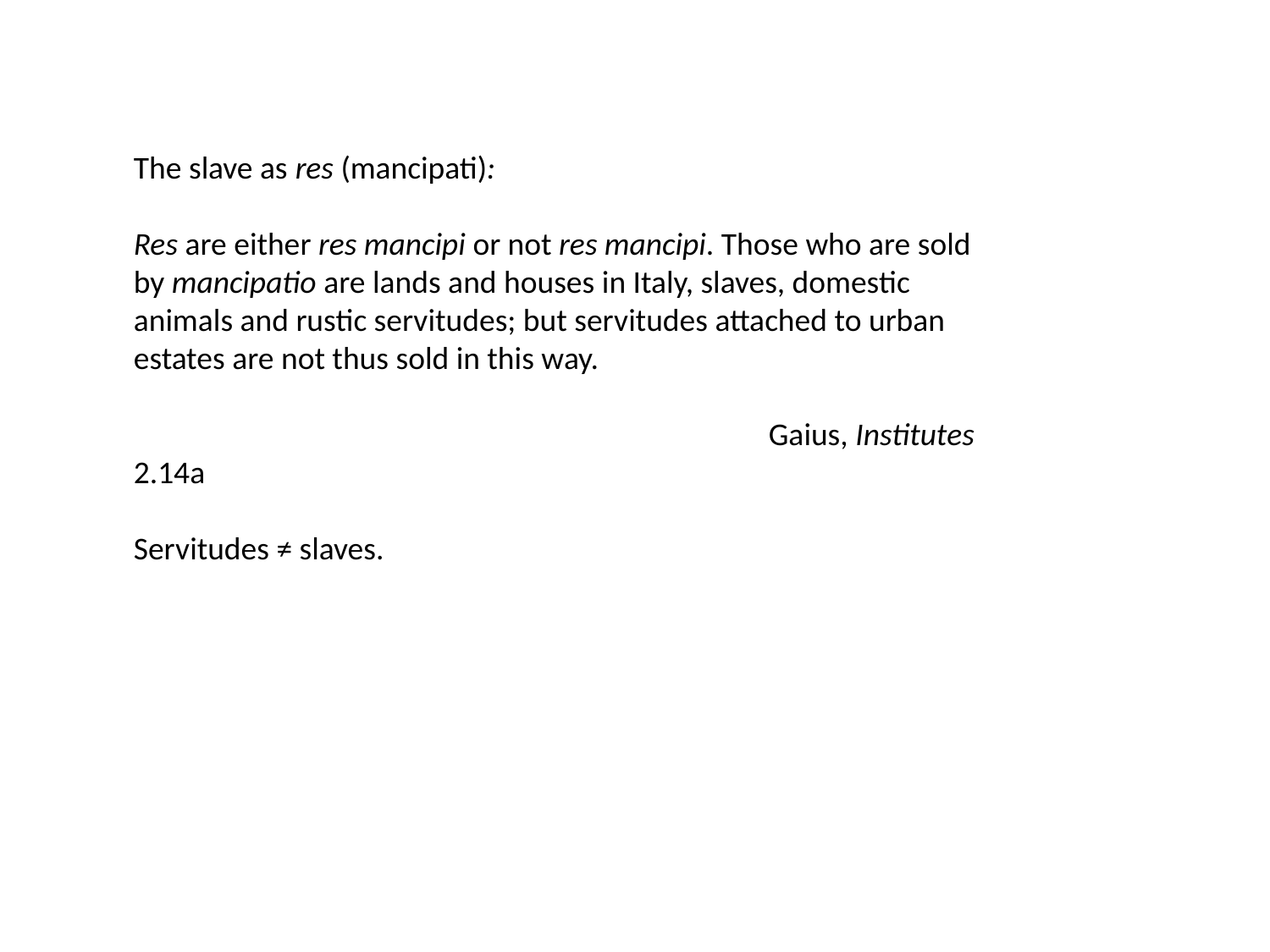

The slave as res (mancipati):

Res are either res mancipi or not res mancipi. Those who are sold by mancipatio are lands and houses in Italy, slaves, domestic animals and rustic servitudes; but servitudes attached to urban estates are not thus sold in this way.

					Gaius, Institutes 2.14a

Servitudes ≠ slaves.